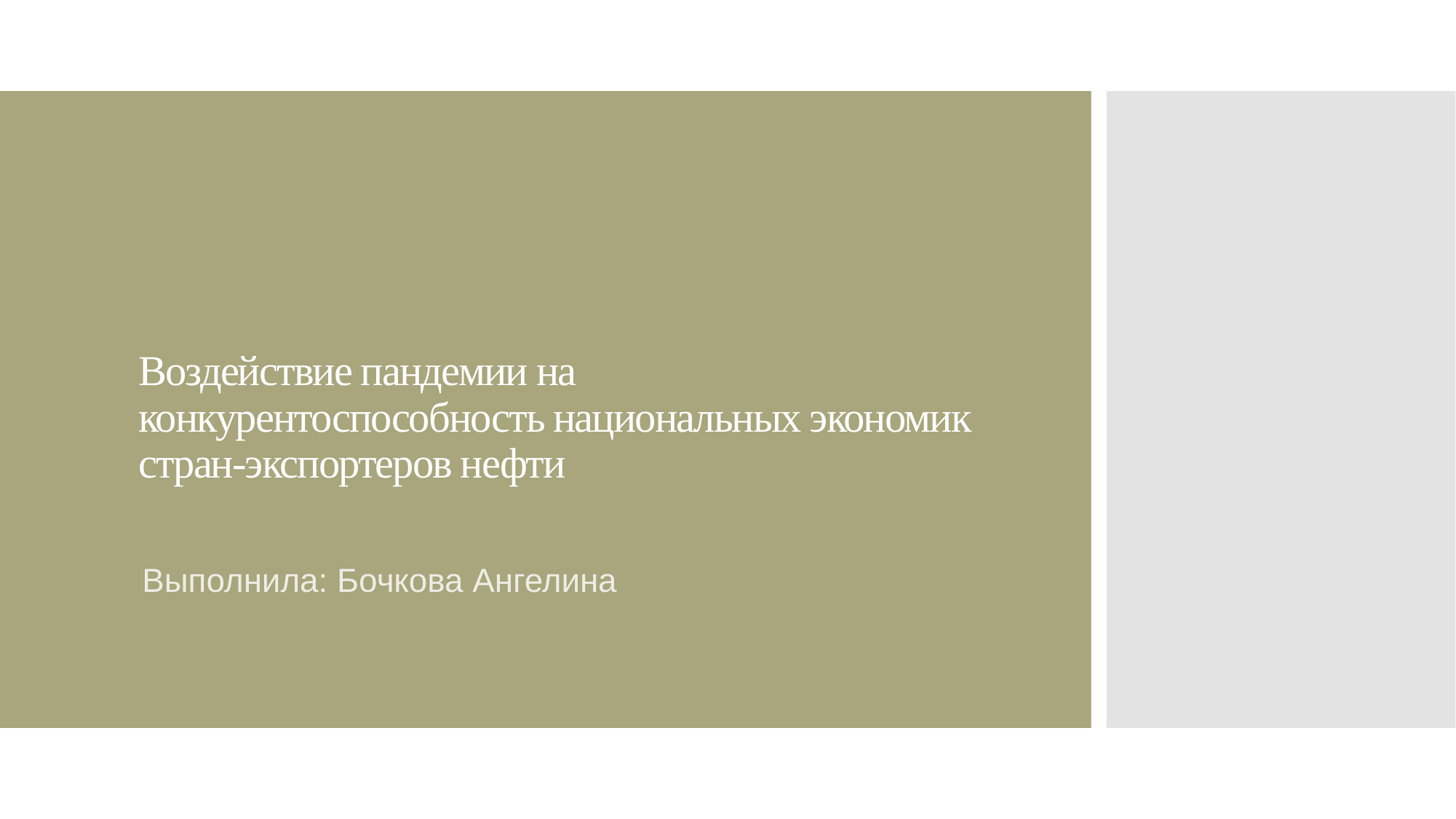

# Воздействие пандемии на конкурентоспособность национальных экономик стран-экспортеров нефти
Выполнила: Бочкова Ангелина